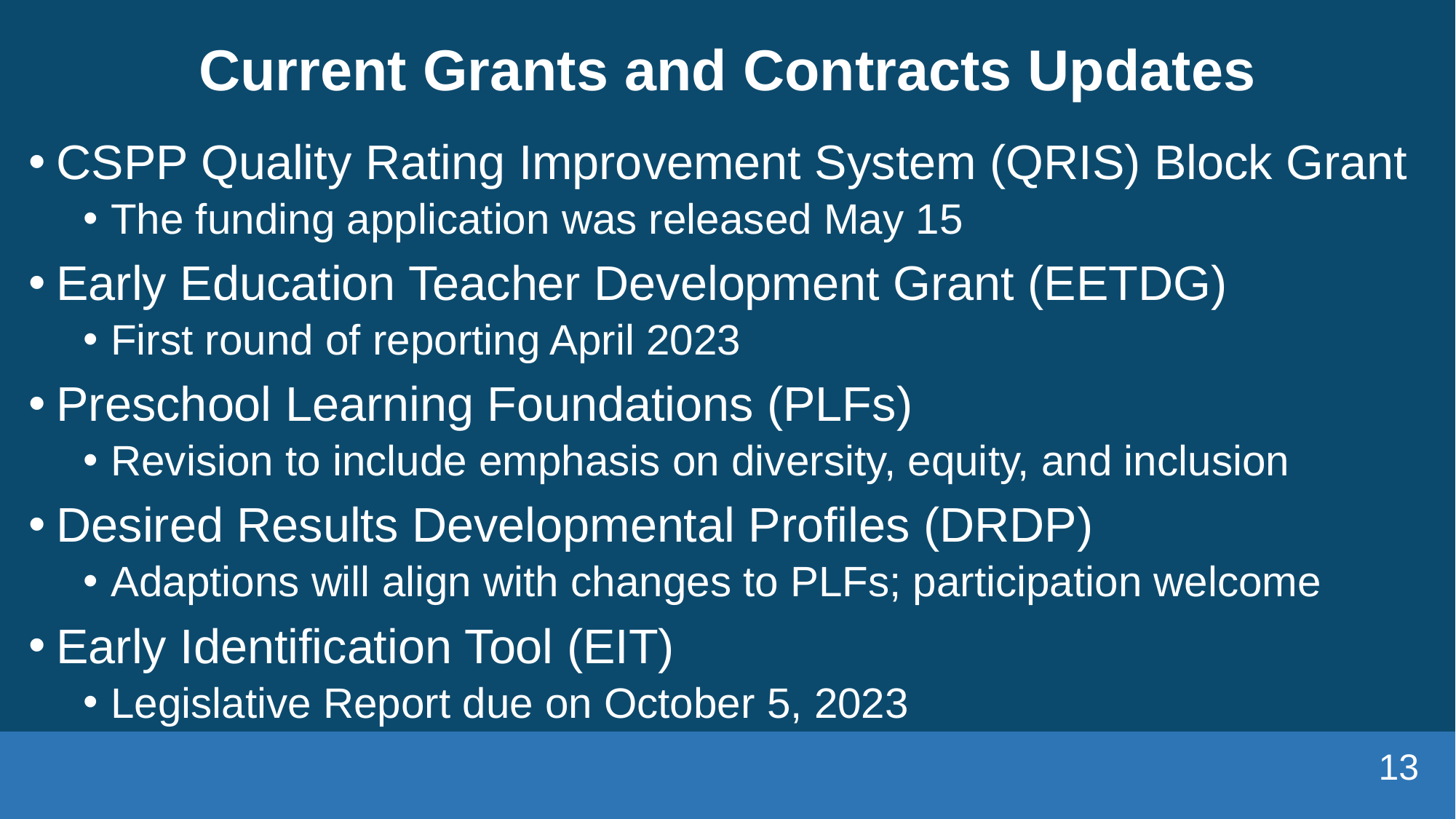

# Current Grants and Contracts Updates
CSPP Quality Rating Improvement System (QRIS) Block Grant
The funding application was released May 15
Early Education Teacher Development Grant (EETDG)
First round of reporting April 2023
Preschool Learning Foundations (PLFs)
Revision to include emphasis on diversity, equity, and inclusion
Desired Results Developmental Profiles (DRDP)
Adaptions will align with changes to PLFs; participation welcome
Early Identification Tool (EIT)
Legislative Report due on October 5, 2023
13